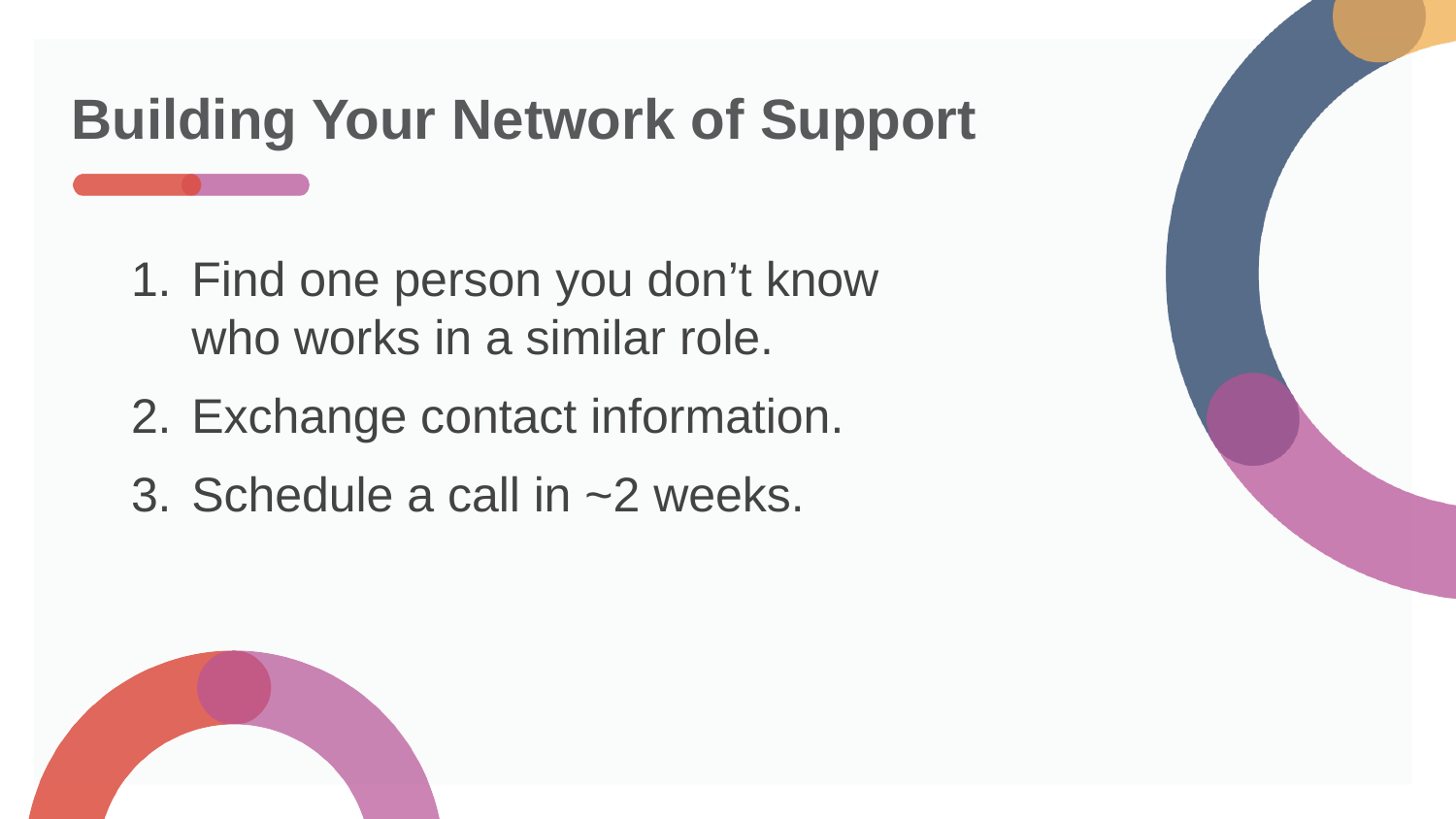

# Building Your Network of Support
Find one person you don’t know
who works in a similar role.
Exchange contact information.
Schedule a call in ~2 weeks.